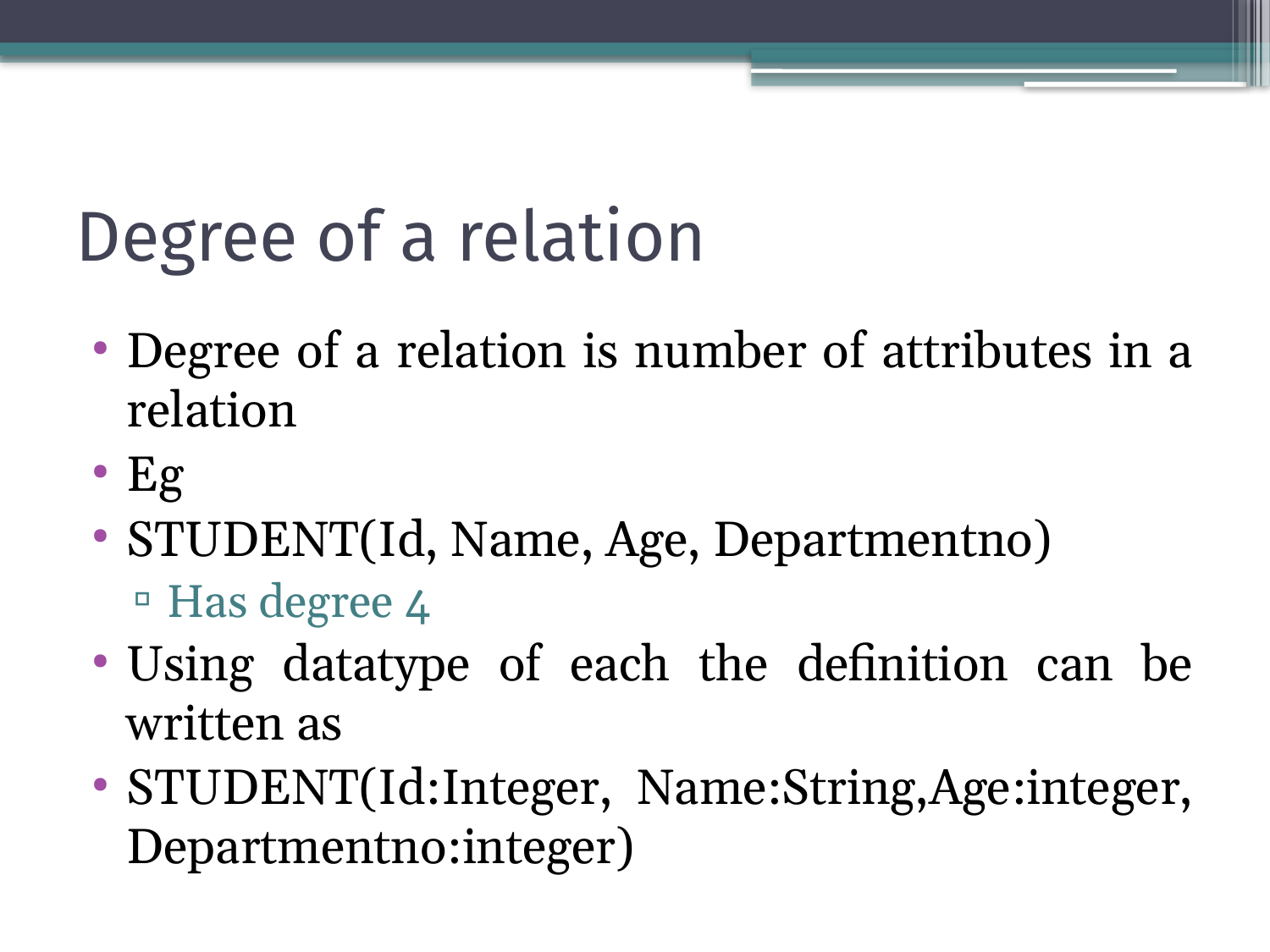

# Degree of a relation
Degree of a relation is number of attributes in a relation
Eg
STUDENT(Id, Name, Age, Departmentno)
Has degree 4
Using datatype of each the definition can be written as
STUDENT(Id:Integer, Name:String,Age:integer, Departmentno:integer)